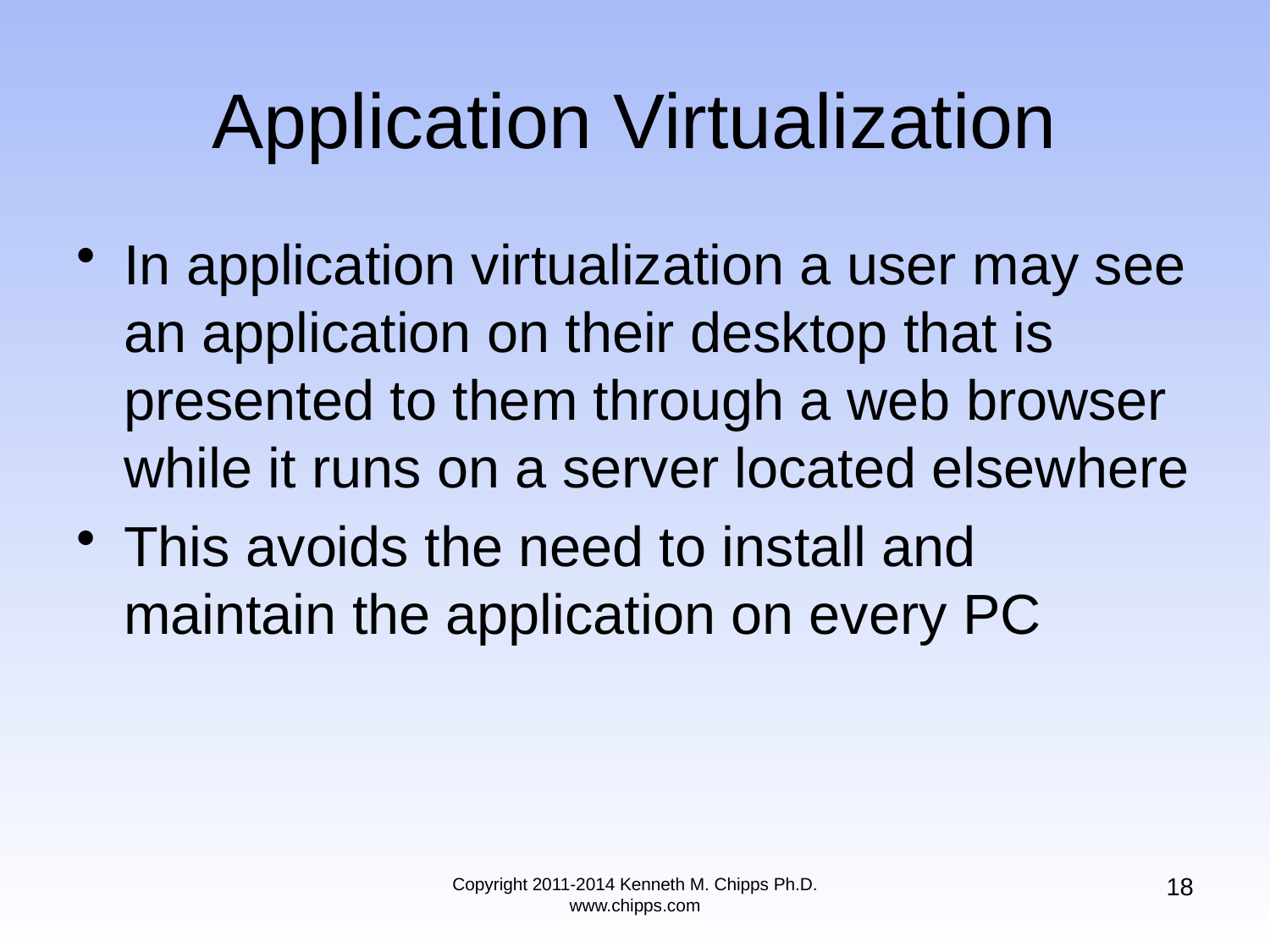

# Application Virtualization
In application virtualization a user may see an application on their desktop that is presented to them through a web browser while it runs on a server located elsewhere
This avoids the need to install and maintain the application on every PC
18
Copyright 2011-2014 Kenneth M. Chipps Ph.D. www.chipps.com